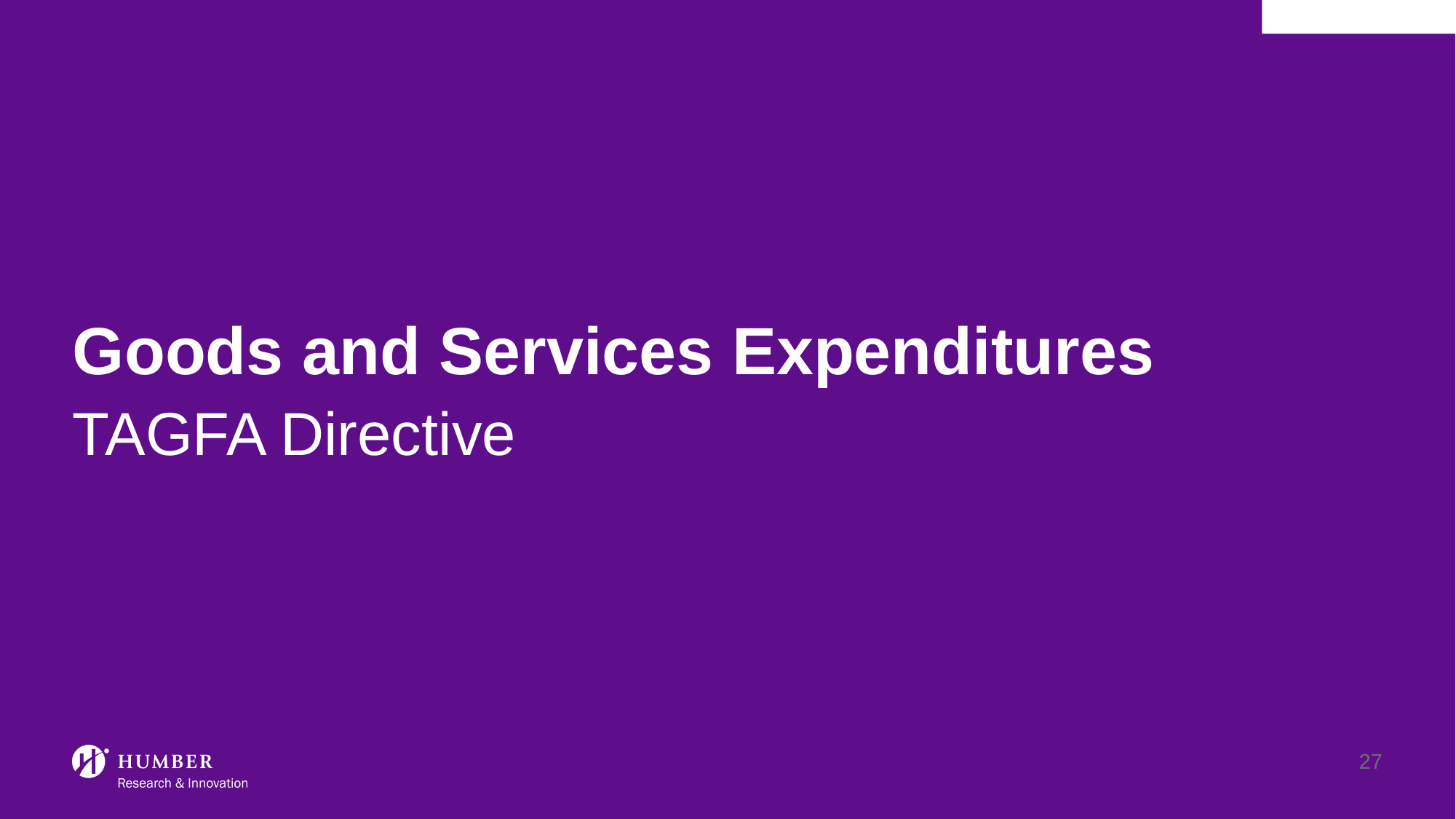

# Goods and Services Expenditures
TAGFA Directive
27